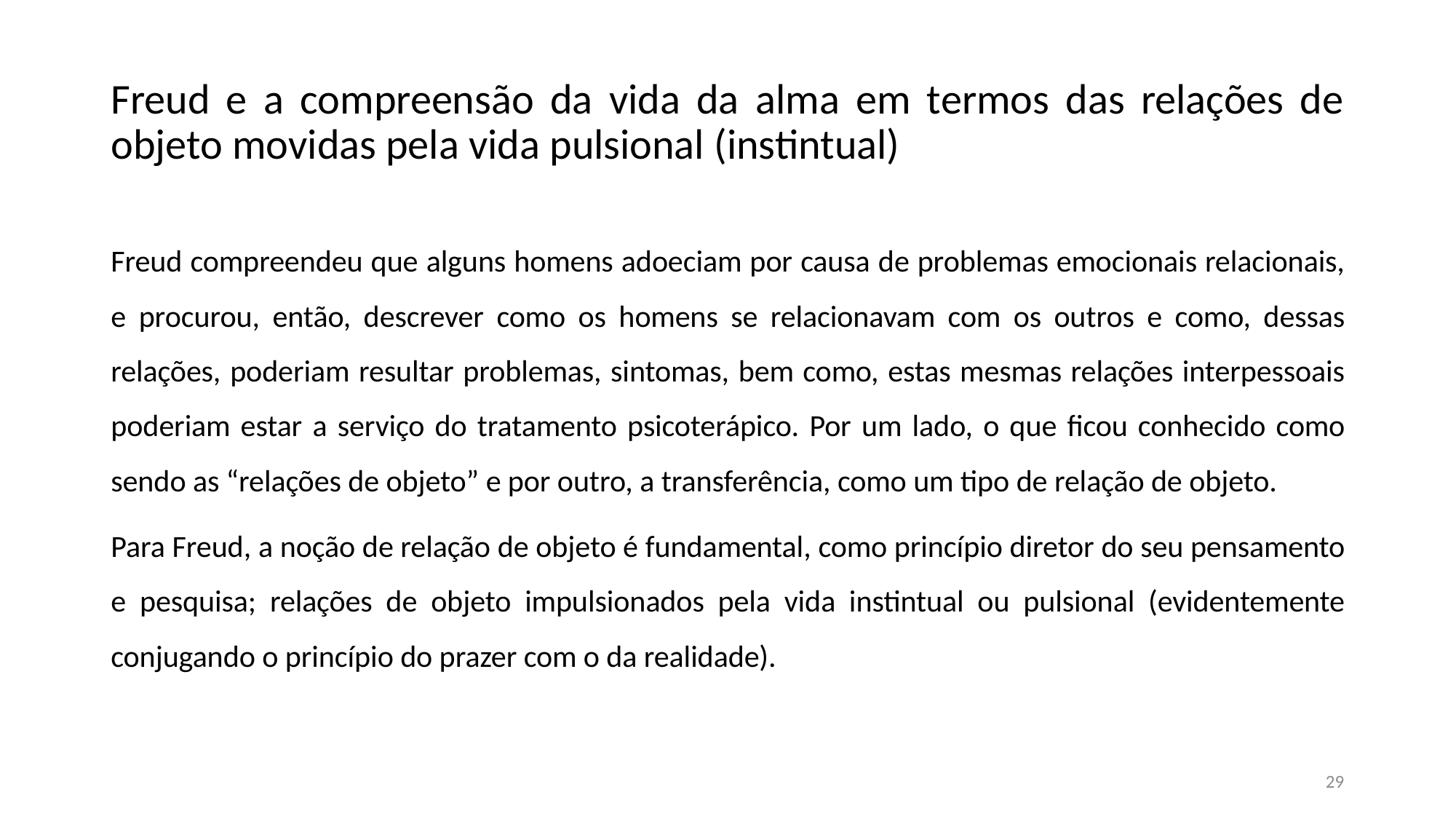

# Freud e a compreensão da vida da alma em termos das relações de objeto movidas pela vida pulsional (instintual)
Freud compreendeu que alguns homens adoeciam por causa de problemas emocionais relacionais, e procurou, então, descrever como os homens se relacionavam com os outros e como, dessas relações, poderiam resultar problemas, sintomas, bem como, estas mesmas relações interpessoais poderiam estar a serviço do tratamento psicoterápico. Por um lado, o que ficou conhecido como sendo as “relações de objeto” e por outro, a transferência, como um tipo de relação de objeto.
Para Freud, a noção de relação de objeto é fundamental, como princípio diretor do seu pensamento e pesquisa; relações de objeto impulsionados pela vida instintual ou pulsional (evidentemente conjugando o princípio do prazer com o da realidade).

29